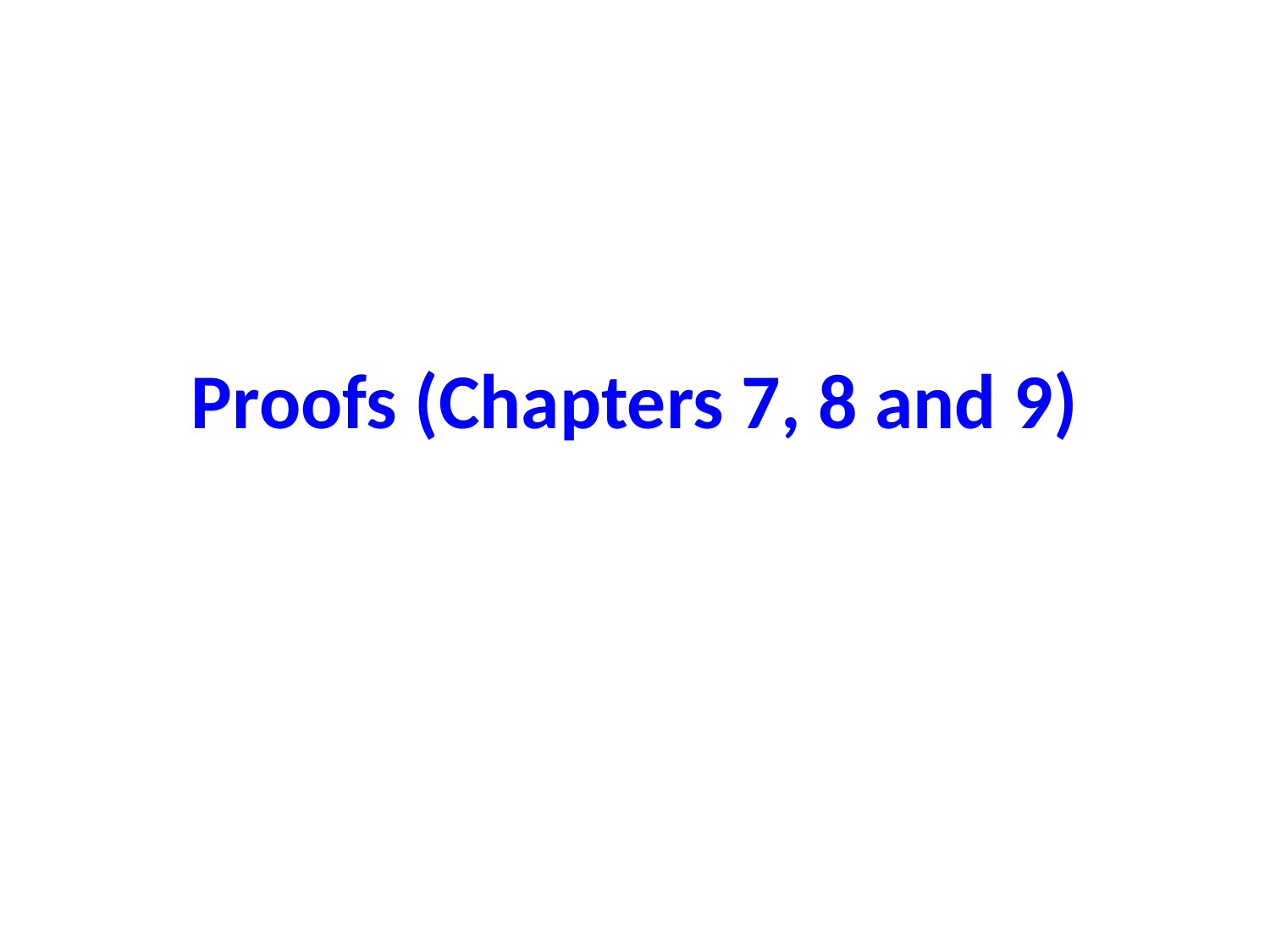

# Proofs (Chapters 7, 8 and 9)